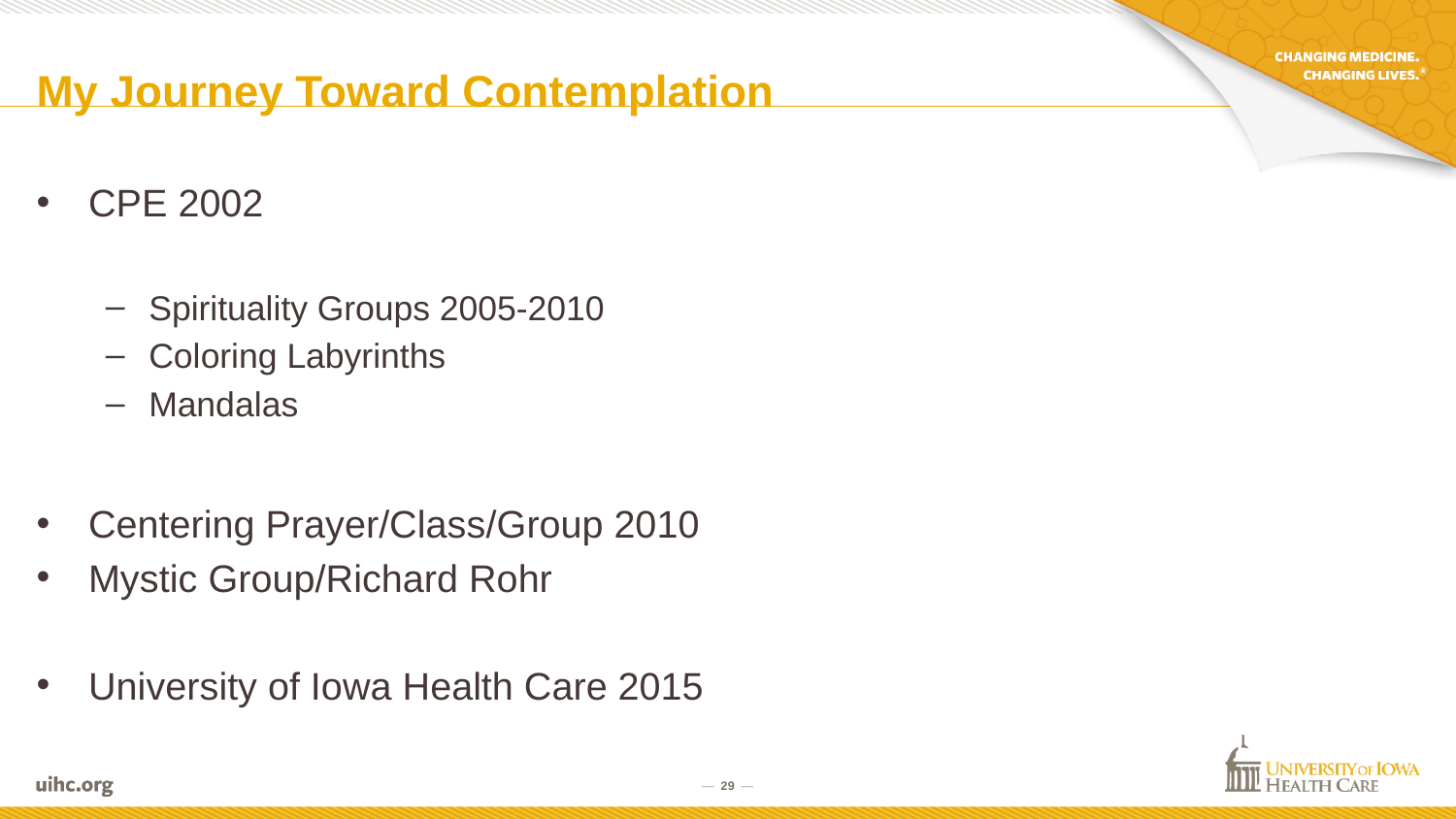

# My Journey Toward Contemplation

CPE 2002

Spirituality Groups 2005-2010
Coloring Labyrinths
Mandalas

Centering Prayer/Class/Group 2010
Mystic Group/Richard Rohr

University of Iowa Health Care 2015